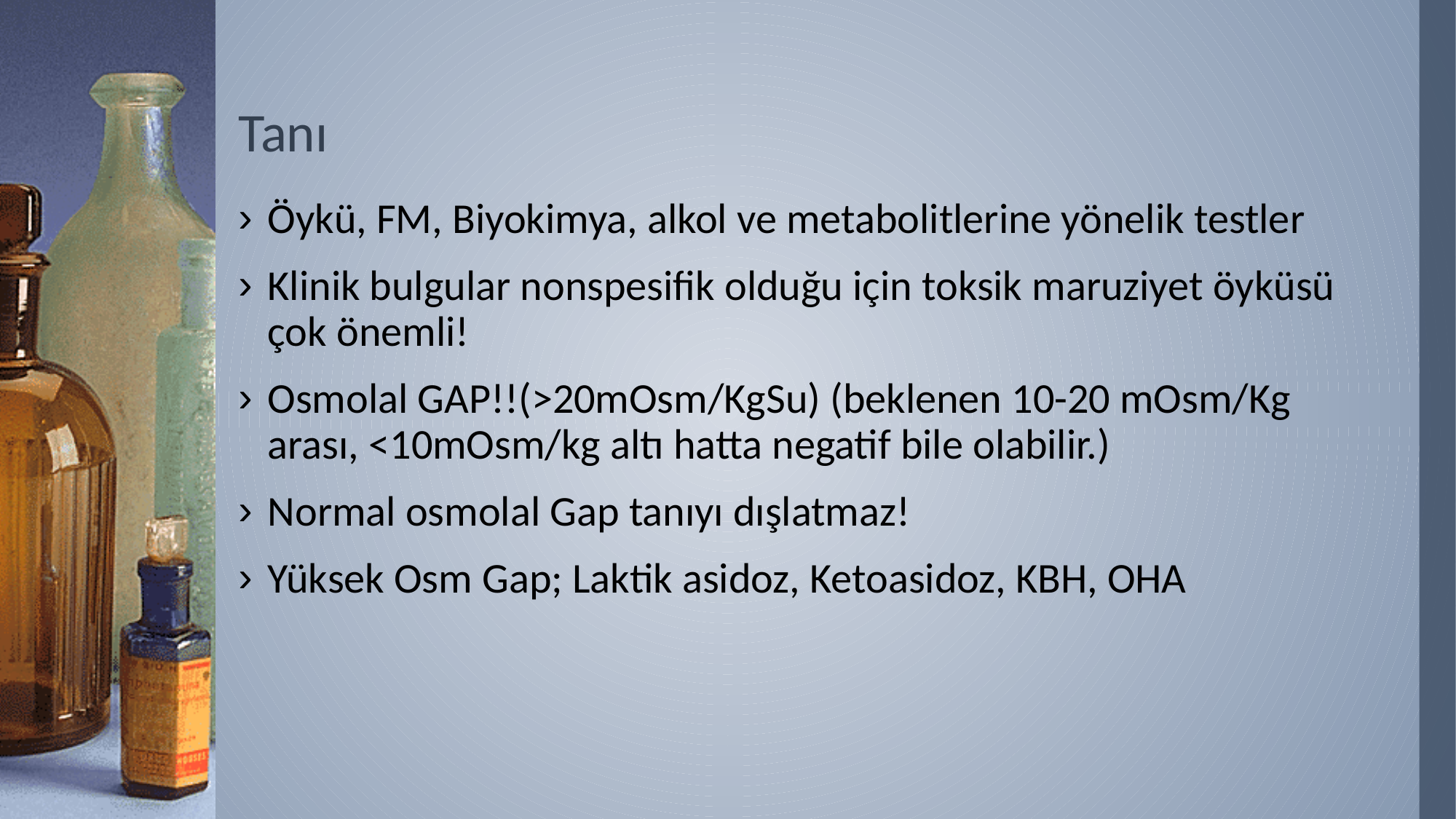

# Tanı
Öykü, FM, Biyokimya, alkol ve metabolitlerine yönelik testler
Klinik bulgular nonspesifik olduğu için toksik maruziyet öyküsü çok önemli!
Osmolal GAP!!(>20mOsm/KgSu) (beklenen 10-20 mOsm/Kg arası, <10mOsm/kg altı hatta negatif bile olabilir.)
Normal osmolal Gap tanıyı dışlatmaz!
Yüksek Osm Gap; Laktik asidoz, Ketoasidoz, KBH, OHA